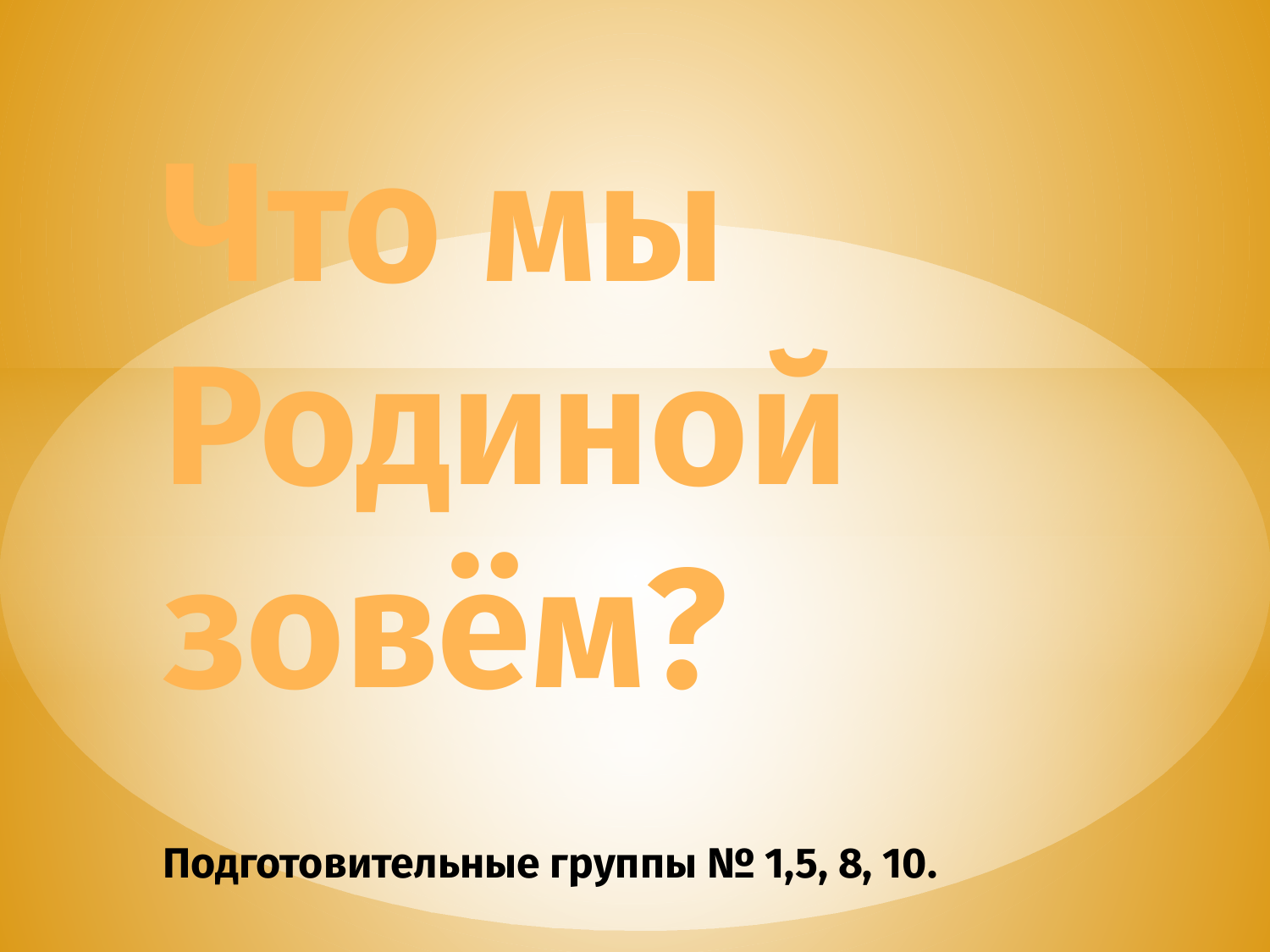

# Что мы Родиной зовём? Подготовительные группы № 1,5, 8, 10.
.